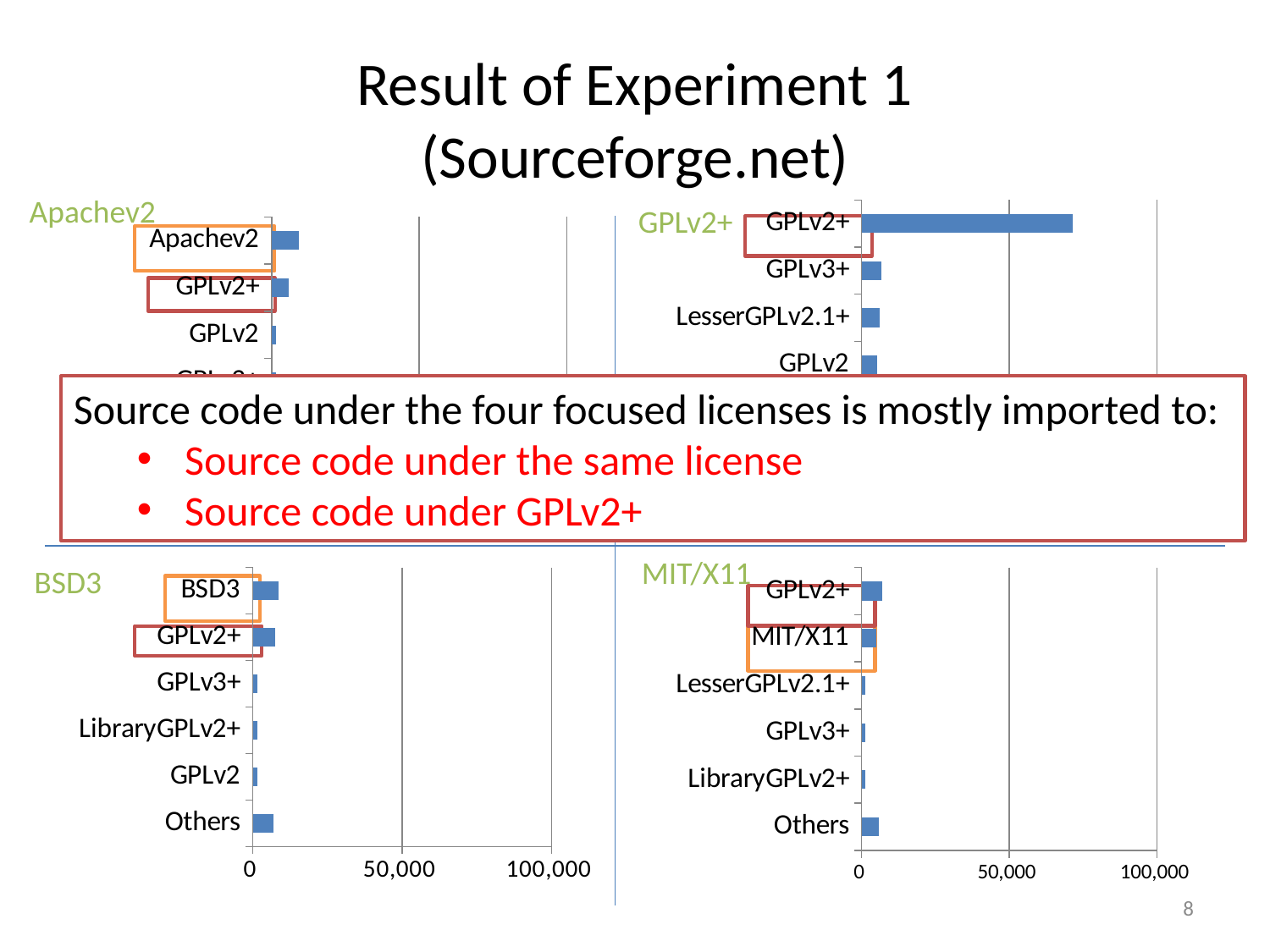

# Result of Experiment 1 (Sourceforge.net)
Apachev2

### Chart

| Category |  |
|---|---|
| Others | 24418.0 |
| LibraryGPLv2+ | 4489.0 |
| GPLv2 | 5360.0 |
| LesserGPLv2.1+ | 6143.0 |
| GPLv3+ | 6643.0 |
| GPLv2+ | 71569.0 |
GPLv2+

### Chart

| Category |  |
|---|---|
| Others | 4793.0 |
| LesserGPLv2.1+ | 1016.0 |
| GPLv3+ | 1466.0 |
| GPLv2 | 1590.0 |
| GPLv2+ | 5903.0 |
| Apachev2 | 9336.0 |

Source code under the four focused licenses is mostly imported to:
Source code under the same license
Source code under GPLv2+
MIT/X11
BSD3

### Chart

| Category |  |
|---|---|
| Others | 7002.0 |
| GPLv2 | 1457.0 |
| LibraryGPLv2+ | 1479.0 |
| GPLv3+ | 1667.0 |
| GPLv2+ | 7394.0 |
| BSD3 | 8686.0 |

### Chart

| Category |  |
|---|---|
| Others | 5764.0 |
| LibraryGPLv2+ | 1128.0 |
| GPLv3+ | 1136.0 |
| LesserGPLv2.1+ | 1276.0 |
| MIT/X11 | 5086.0 |
| GPLv2+ | 6985.0 |

8